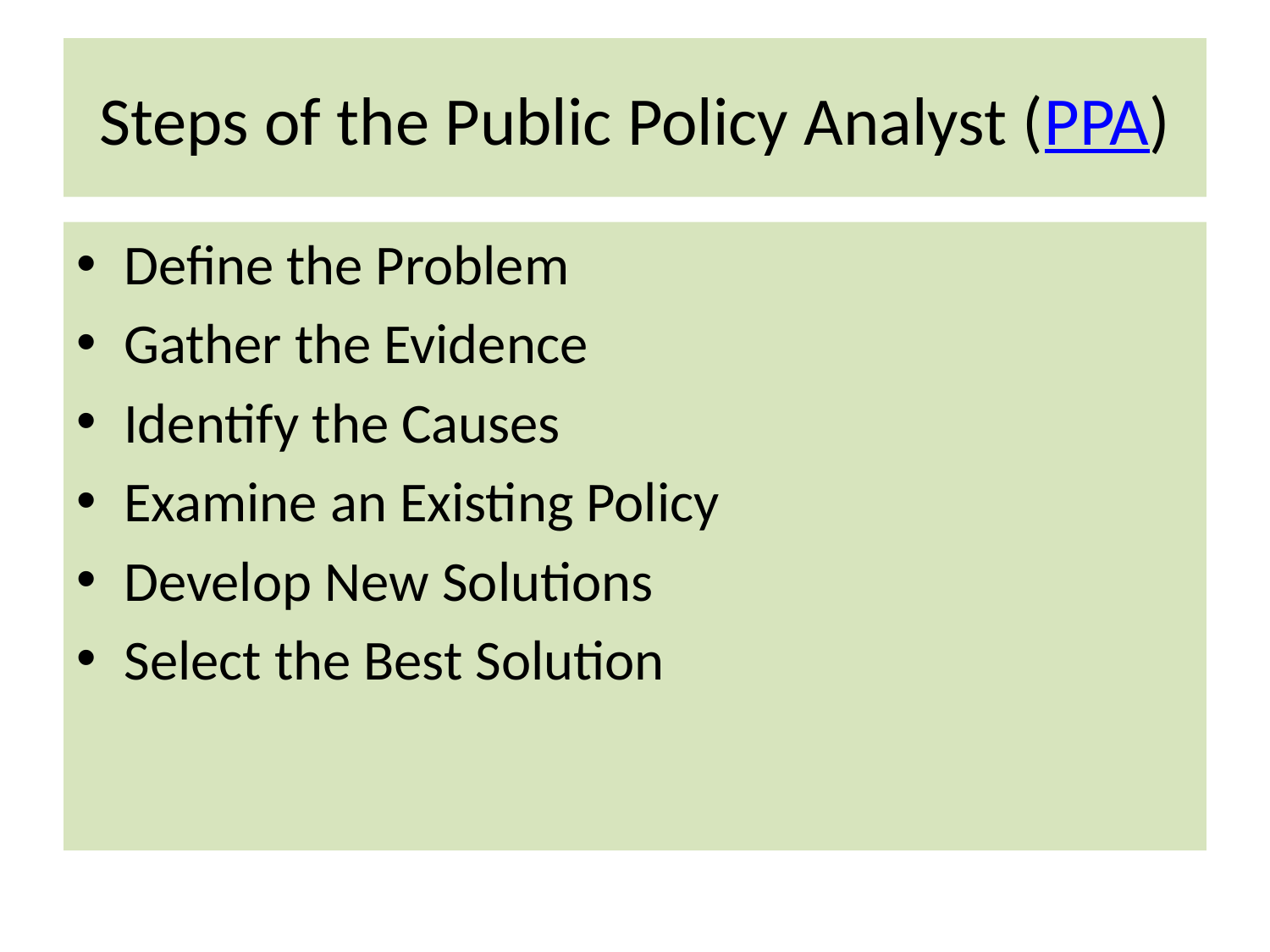

# Steps of the Public Policy Analyst (PPA)
Define the Problem
Gather the Evidence
Identify the Causes
Examine an Existing Policy
Develop New Solutions
Select the Best Solution